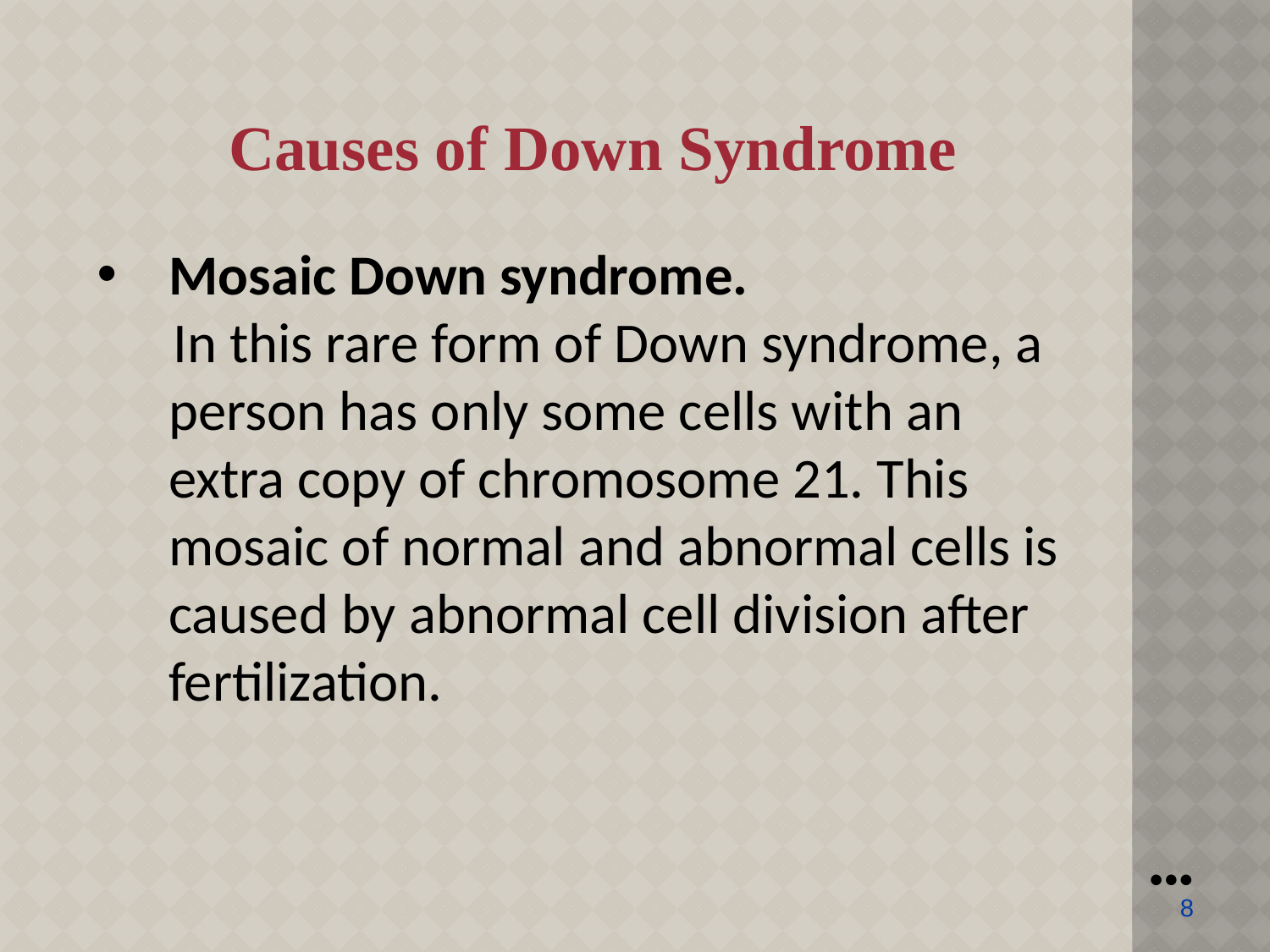

Causes of Down Syndrome
Mosaic Down syndrome.
      In this rare form of Down syndrome, a person has only some cells with an extra copy of chromosome 21. This mosaic of normal and abnormal cells is caused by abnormal cell division after fertilization.
●●●
8